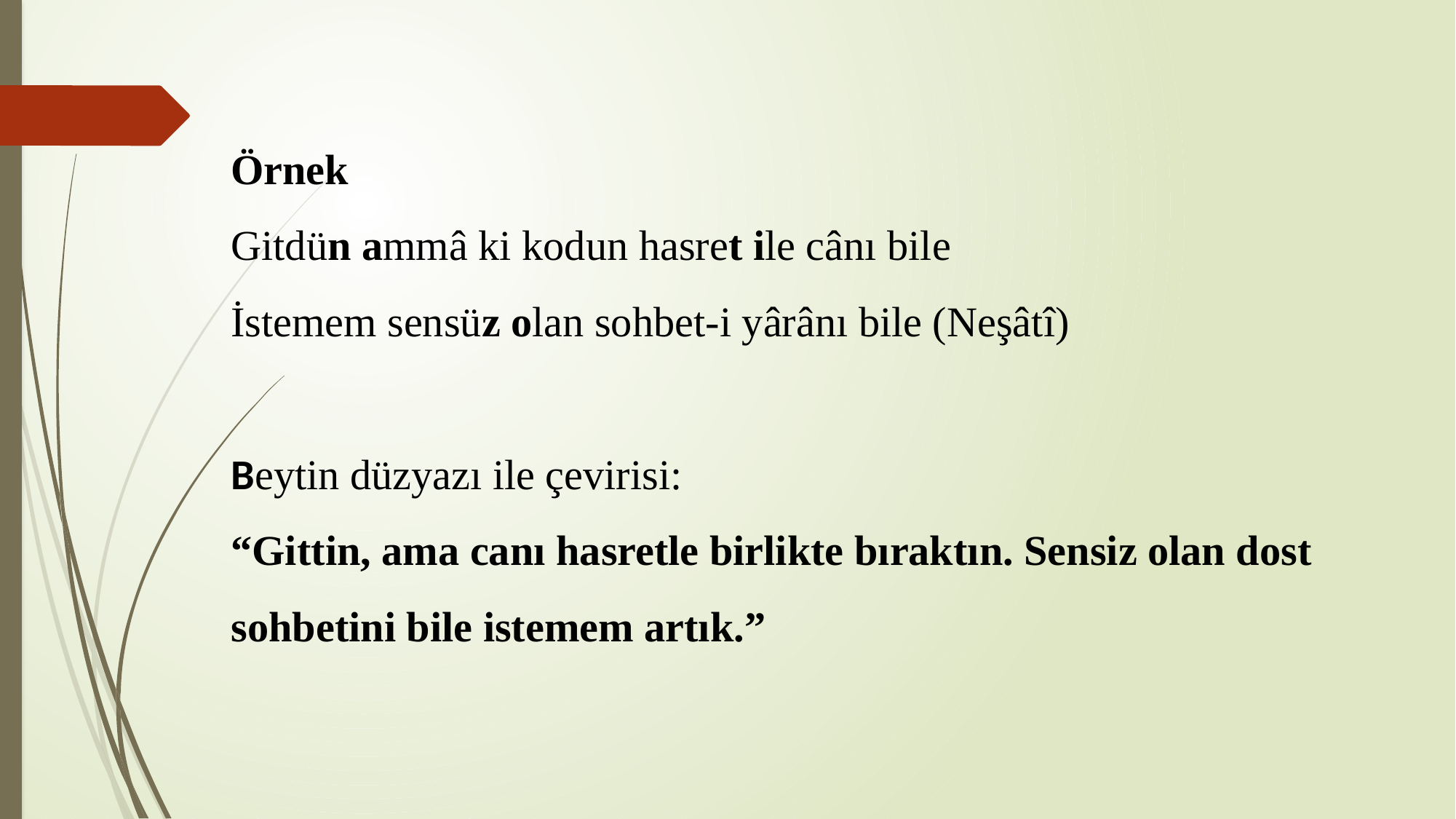

Örnek
Gitdün ammâ ki kodun hasret ile cânı bile
İstemem sensüz olan sohbet-i yârânı bile (Neşâtî)

Beytin düzyazı ile çevirisi:
“Gittin, ama canı hasretle birlikte bıraktın. Sensiz olan dost sohbetini bile istemem artık.”